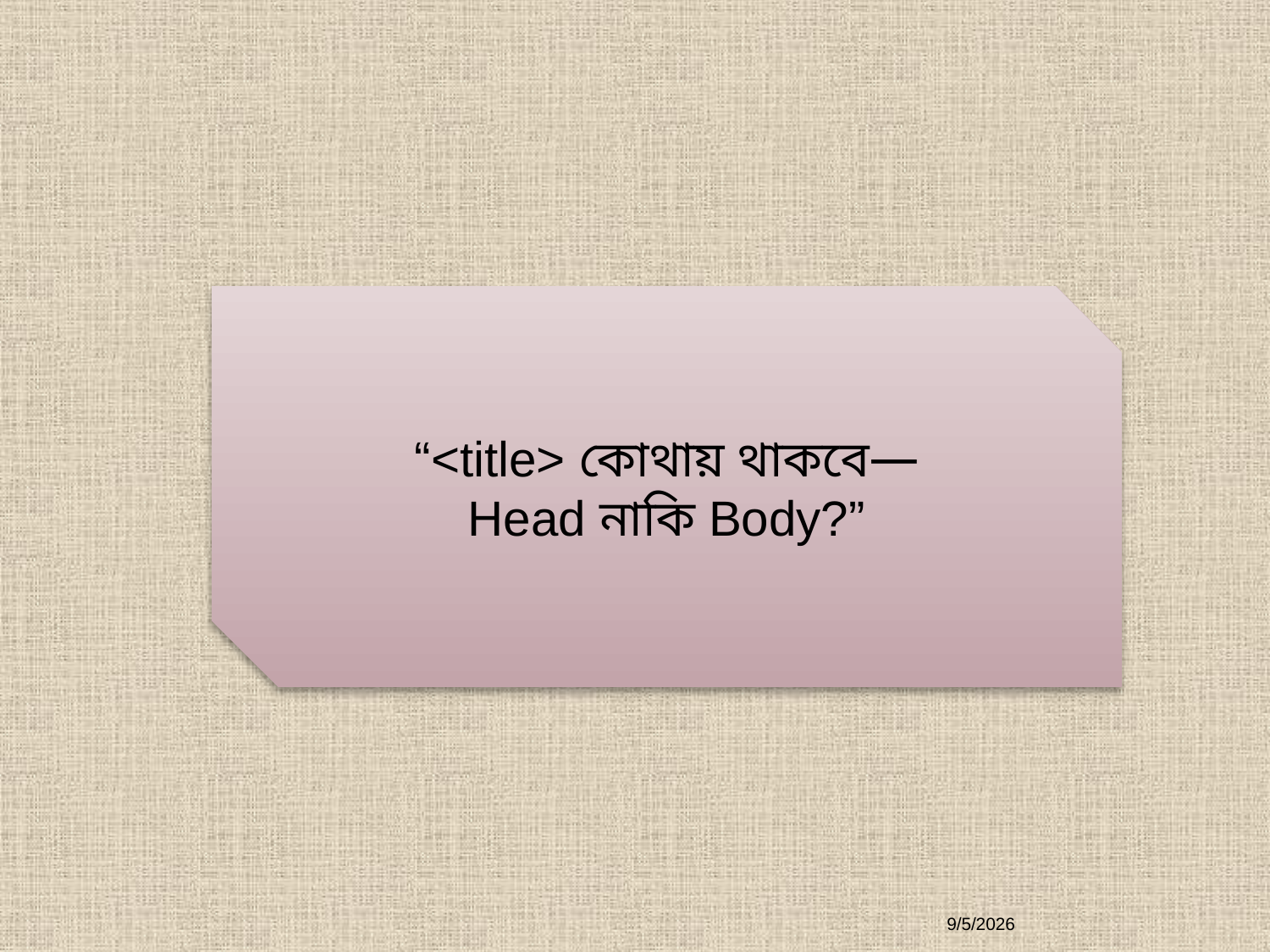

“<title> কোথায় থাকবে—
Head নাকি Body?”
9/5/2026
23